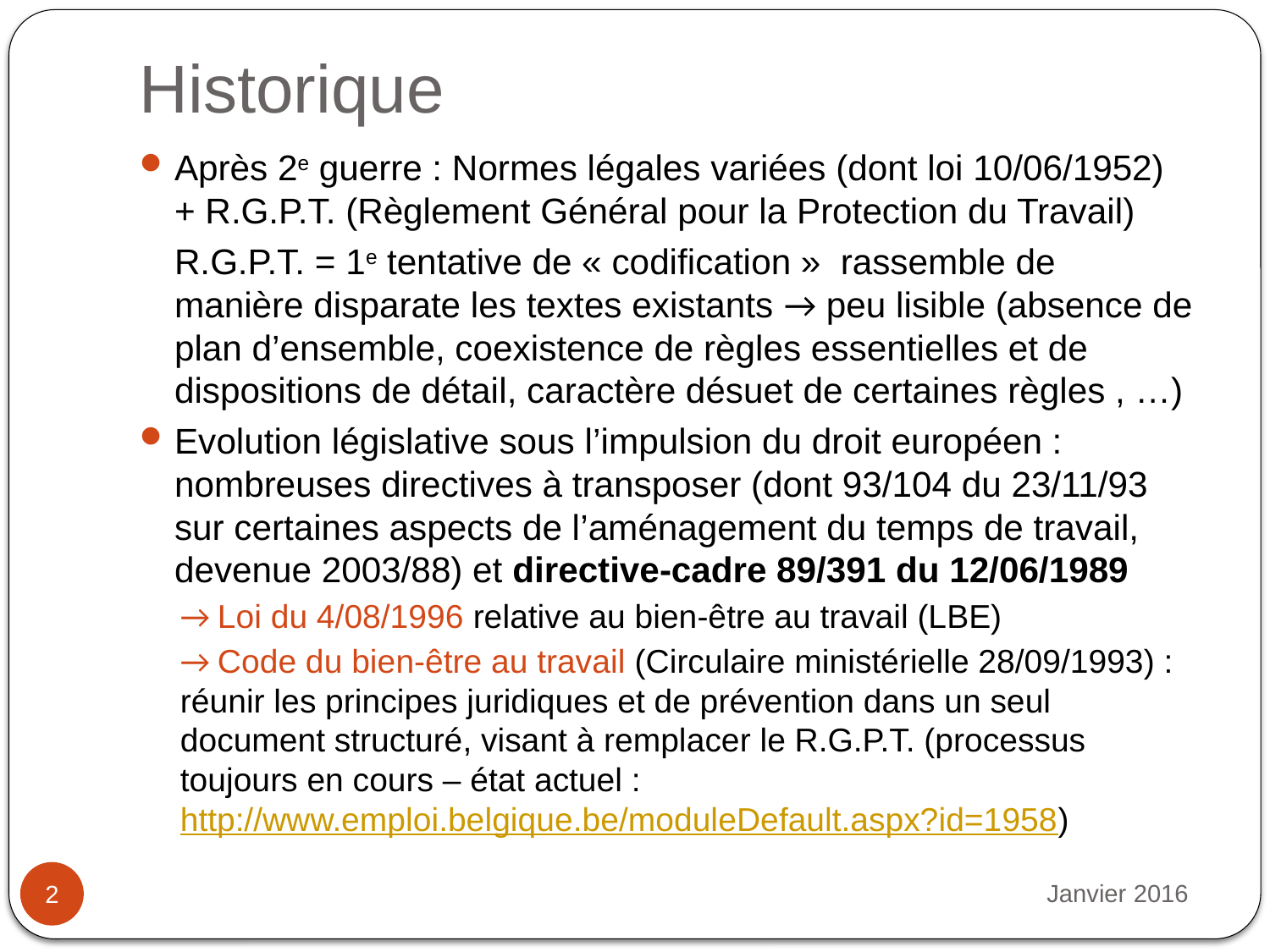

# Historique
Après 2e guerre : Normes légales variées (dont loi 10/06/1952) + R.G.P.T. (Règlement Général pour la Protection du Travail)
	R.G.P.T. = 1e tentative de « codification »  rassemble de manière disparate les textes existants → peu lisible (absence de plan d’ensemble, coexistence de règles essentielles et de dispositions de détail, caractère désuet de certaines règles , …)
Evolution législative sous l’impulsion du droit européen : nombreuses directives à transposer (dont 93/104 du 23/11/93 sur certaines aspects de l’aménagement du temps de travail, devenue 2003/88) et directive-cadre 89/391 du 12/06/1989
→ Loi du 4/08/1996 relative au bien-être au travail (LBE)
→ Code du bien-être au travail (Circulaire ministérielle 28/09/1993) : réunir les principes juridiques et de prévention dans un seul document structuré, visant à remplacer le R.G.P.T. (processus toujours en cours – état actuel : http://www.emploi.belgique.be/moduleDefault.aspx?id=1958)
Janvier 2016
2